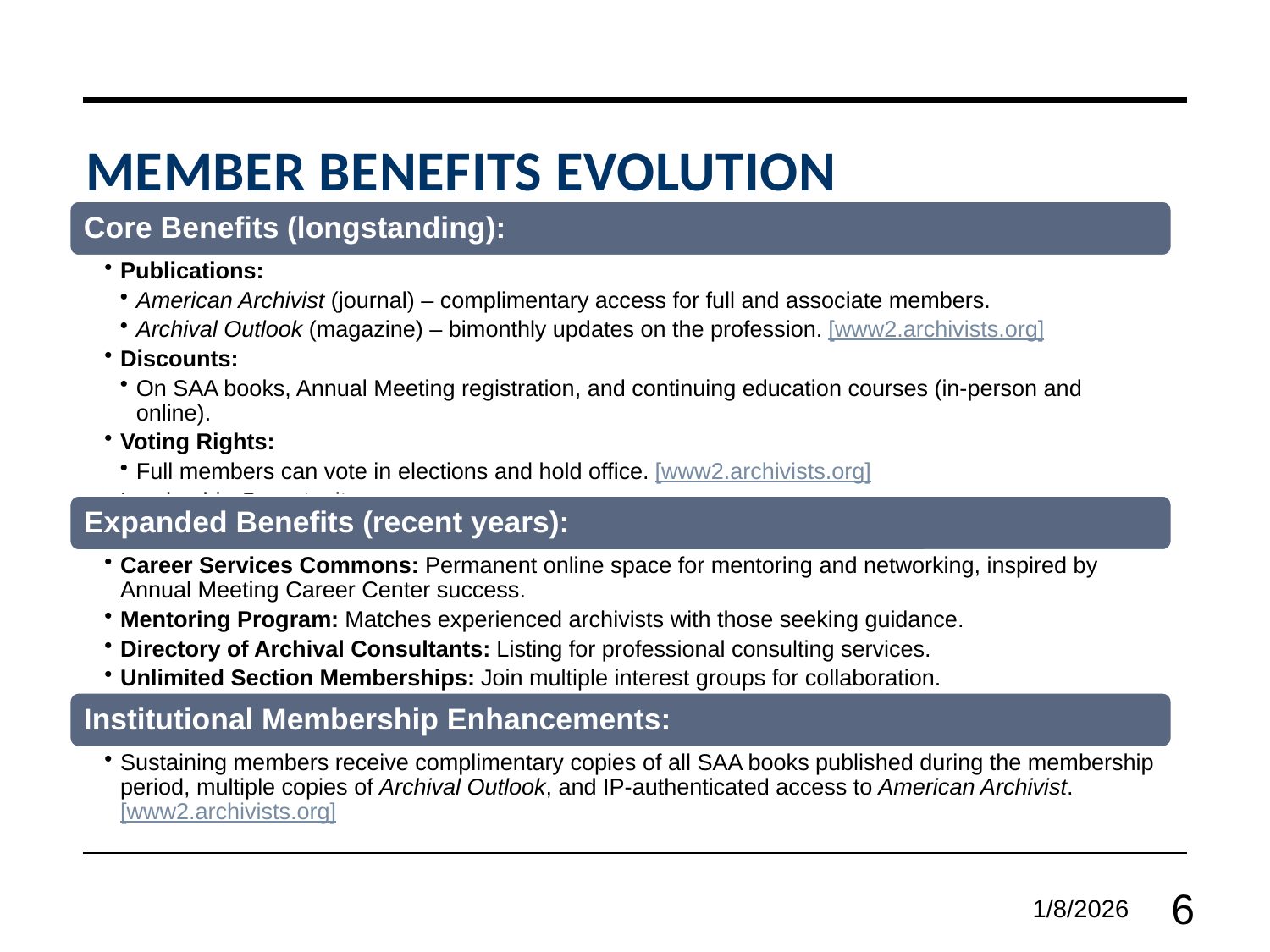

# Member Benefits Evolution
Core Benefits (longstanding):
Publications:
American Archivist (journal) – complimentary access for full and associate members.
Archival Outlook (magazine) – bimonthly updates on the profession. [www2.archivists.org]
Discounts:
On SAA books, Annual Meeting registration, and continuing education courses (in-person and online).
Voting Rights:
Full members can vote in elections and hold office. [www2.archivists.org]
Leadership Opportunity
Expanded Benefits (recent years):
Career Services Commons: Permanent online space for mentoring and networking, inspired by Annual Meeting Career Center success.
Mentoring Program: Matches experienced archivists with those seeking guidance.
Directory of Archival Consultants: Listing for professional consulting services.
Unlimited Section Memberships: Join multiple interest groups for collaboration. [www2.archivists.org]
Institutional Membership Enhancements:
Sustaining members receive complimentary copies of all SAA books published during the membership period, multiple copies of Archival Outlook, and IP-authenticated access to American Archivist. [www2.archivists.org]

1/8/2026
6